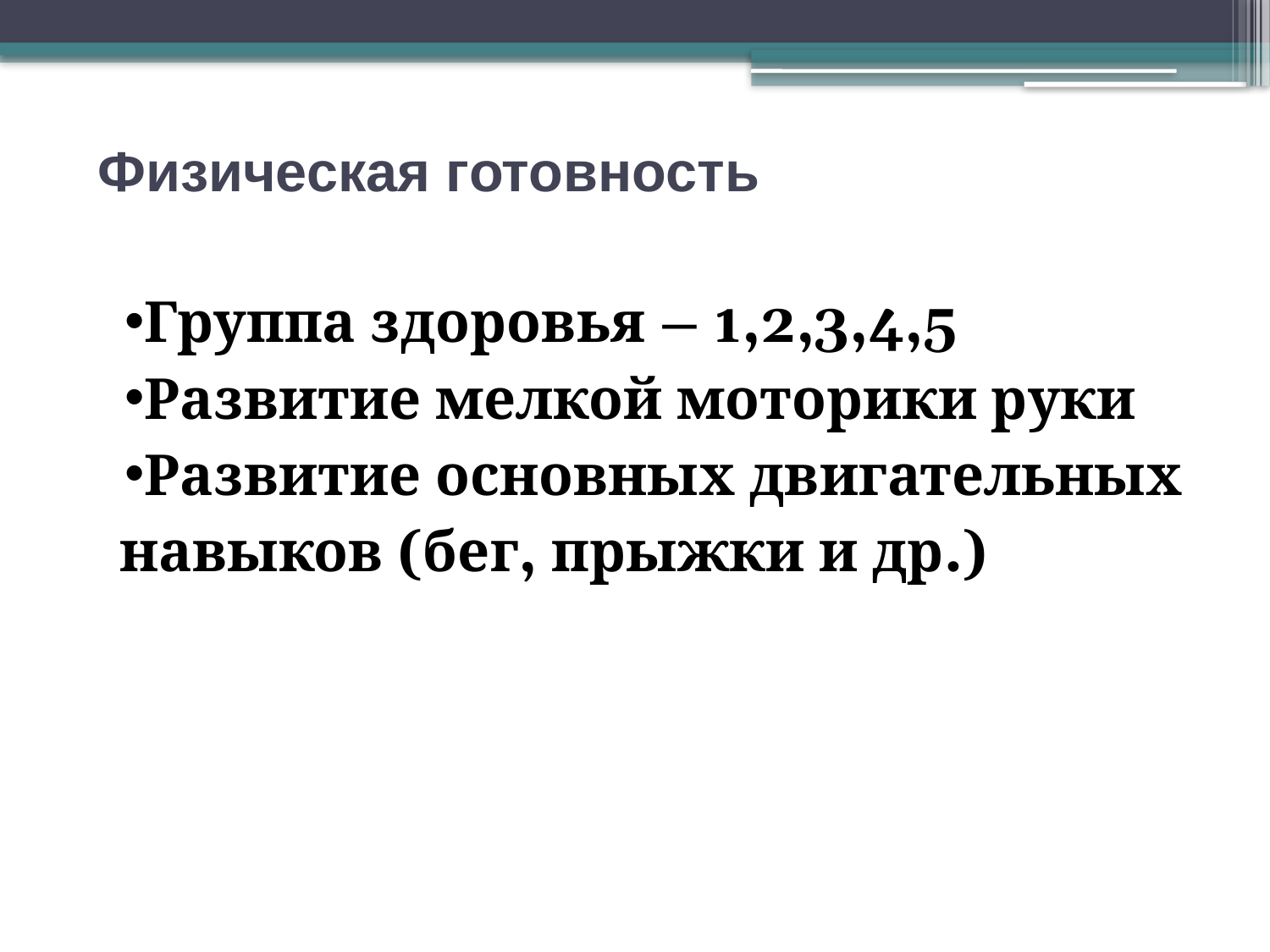

Физическая готовность

Группа здоровья – 1,2,3,4,5
Развитие мелкой моторики руки
Развитие основных двигательных     навыков (бег, прыжки и др.)